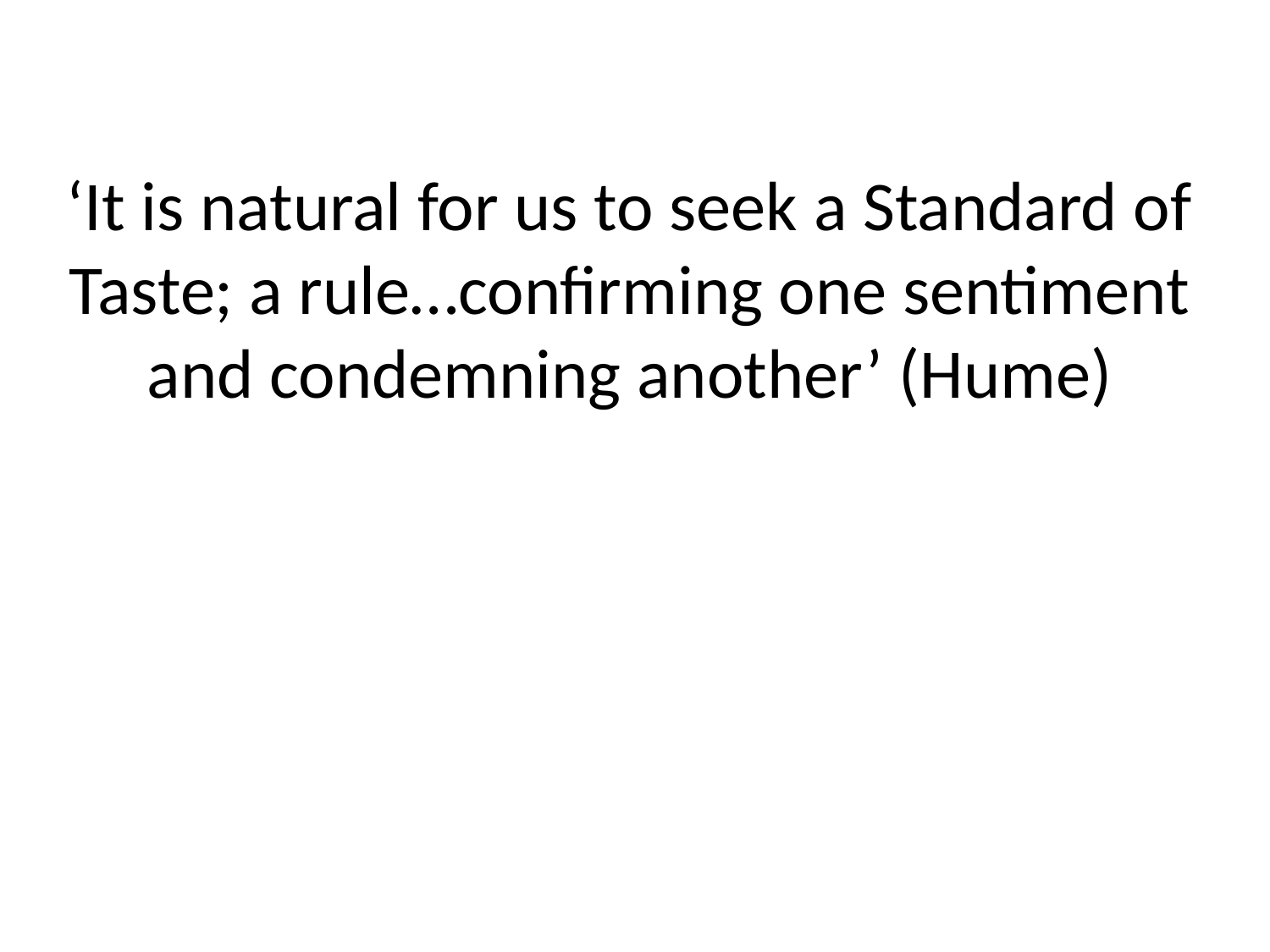

# ‘It is natural for us to seek a Standard of Taste; a rule…confirming one sentiment and condemning another’ (Hume)